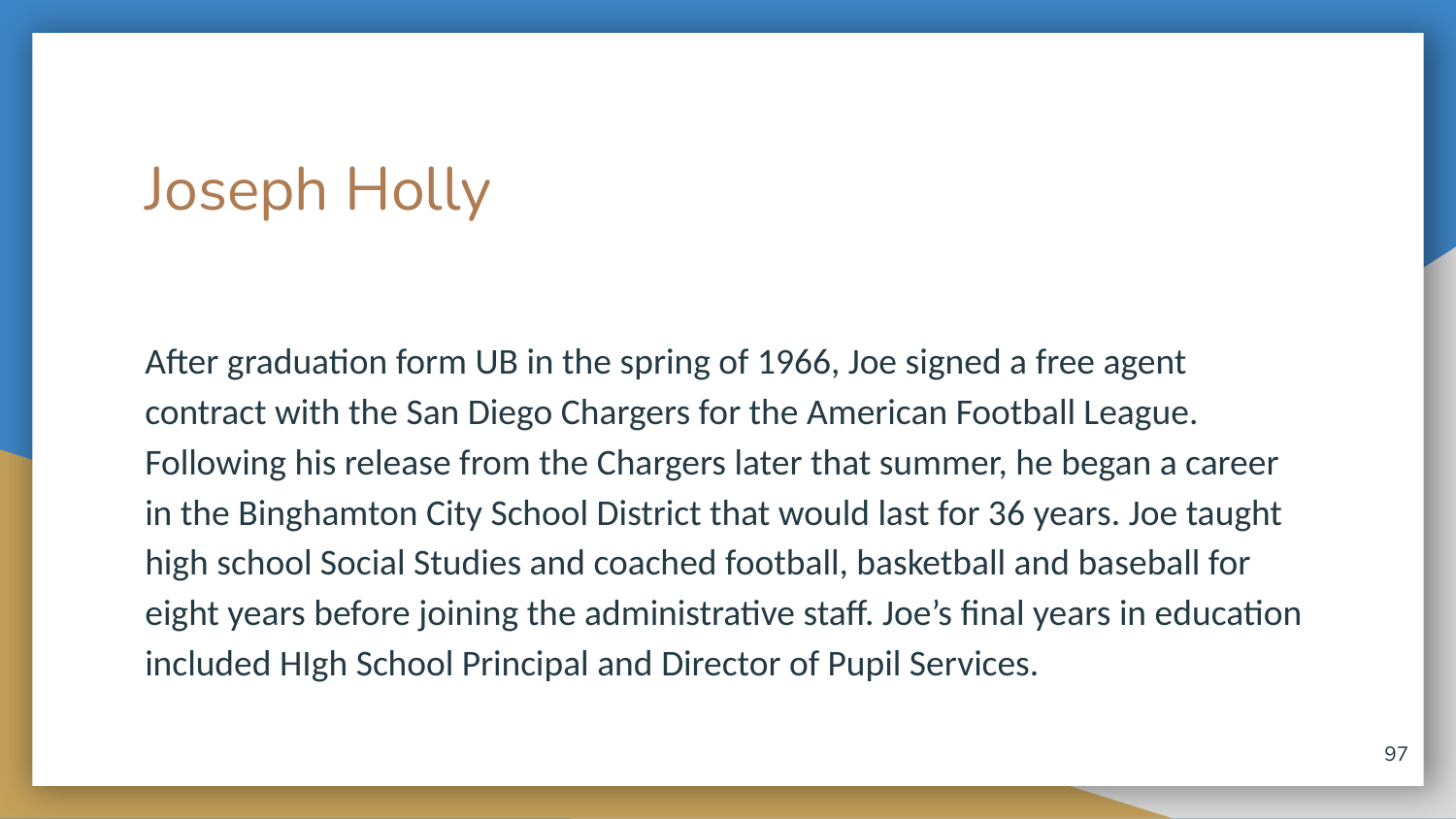

# Joseph Holly
After graduation form UB in the spring of 1966, Joe signed a free agent contract with the San Diego Chargers for the American Football League. Following his release from the Chargers later that summer, he began a career in the Binghamton City School District that would last for 36 years. Joe taught high school Social Studies and coached football, basketball and baseball for eight years before joining the administrative staff. Joe’s final years in education included HIgh School Principal and Director of Pupil Services.
97